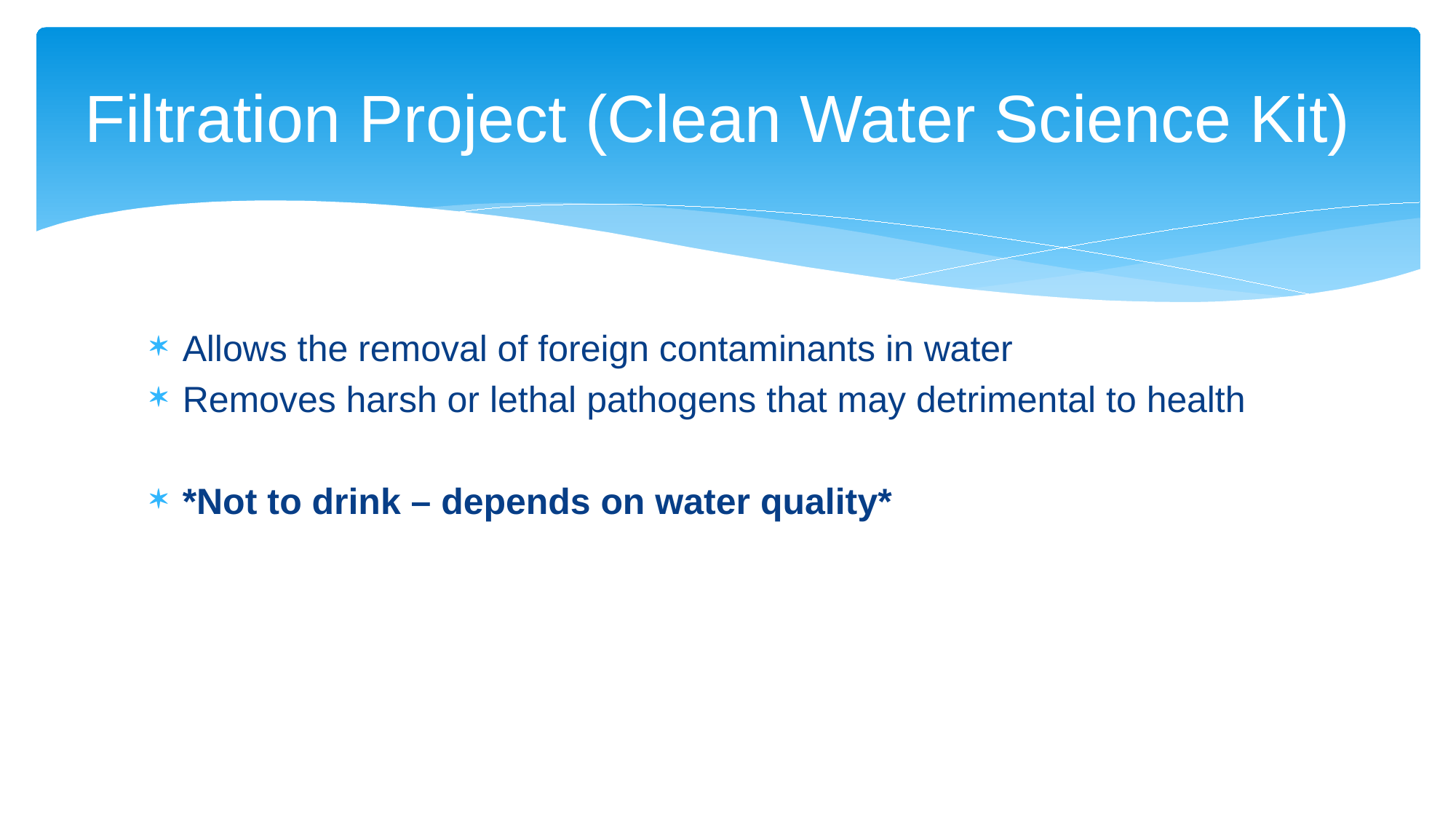

# Filtration Project (Clean Water Science Kit)
Allows the removal of foreign contaminants in water
Removes harsh or lethal pathogens that may detrimental to health

*Not to drink – depends on water quality*